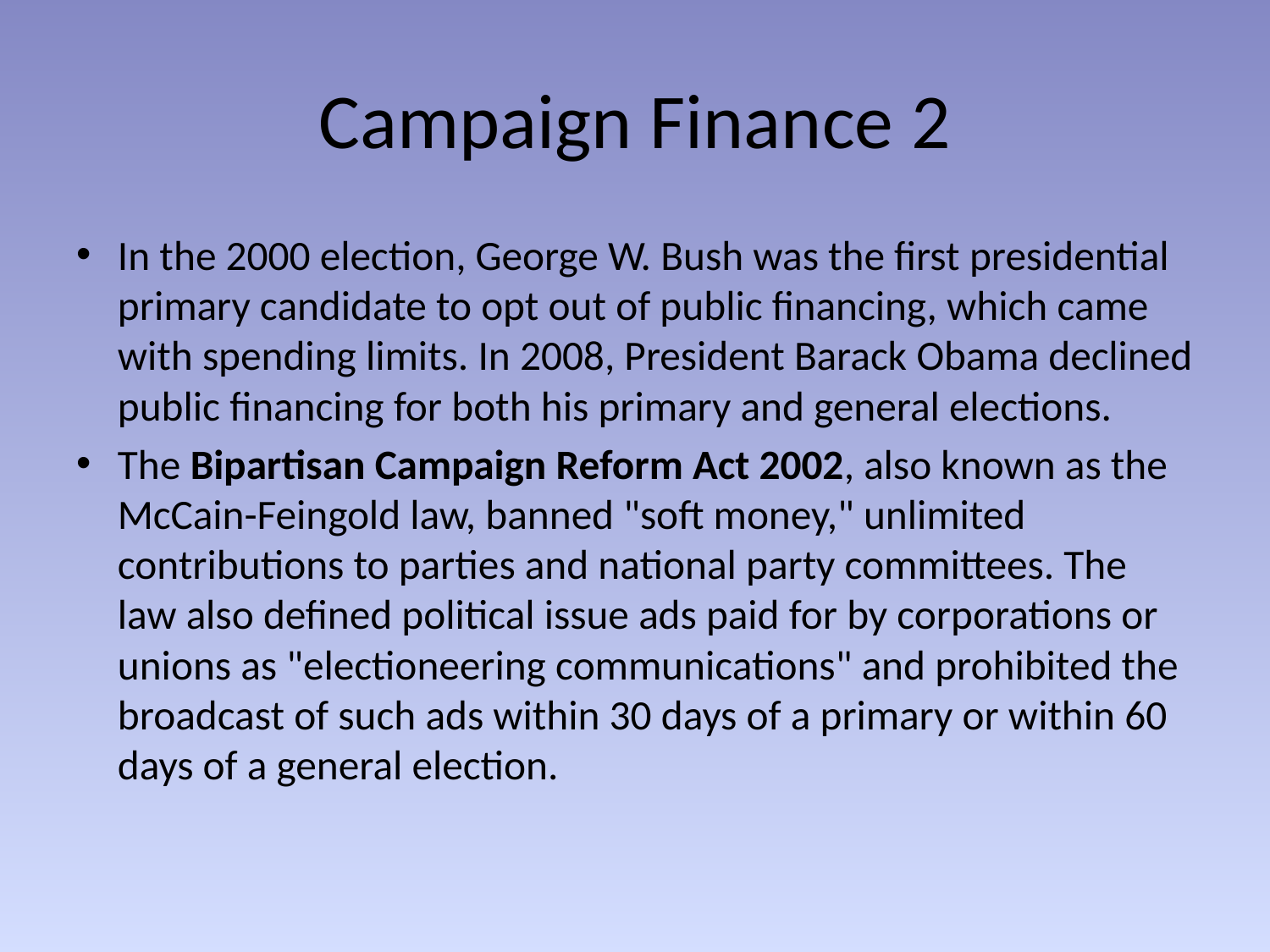

# Campaign Finance 2
In the 2000 election, George W. Bush was the first presidential primary candidate to opt out of public financing, which came with spending limits. In 2008, President Barack Obama declined public financing for both his primary and general elections.
The Bipartisan Campaign Reform Act 2002, also known as the McCain-Feingold law, banned "soft money," unlimited contributions to parties and national party committees. The law also defined political issue ads paid for by corporations or unions as "electioneering communications" and prohibited the broadcast of such ads within 30 days of a primary or within 60 days of a general election.